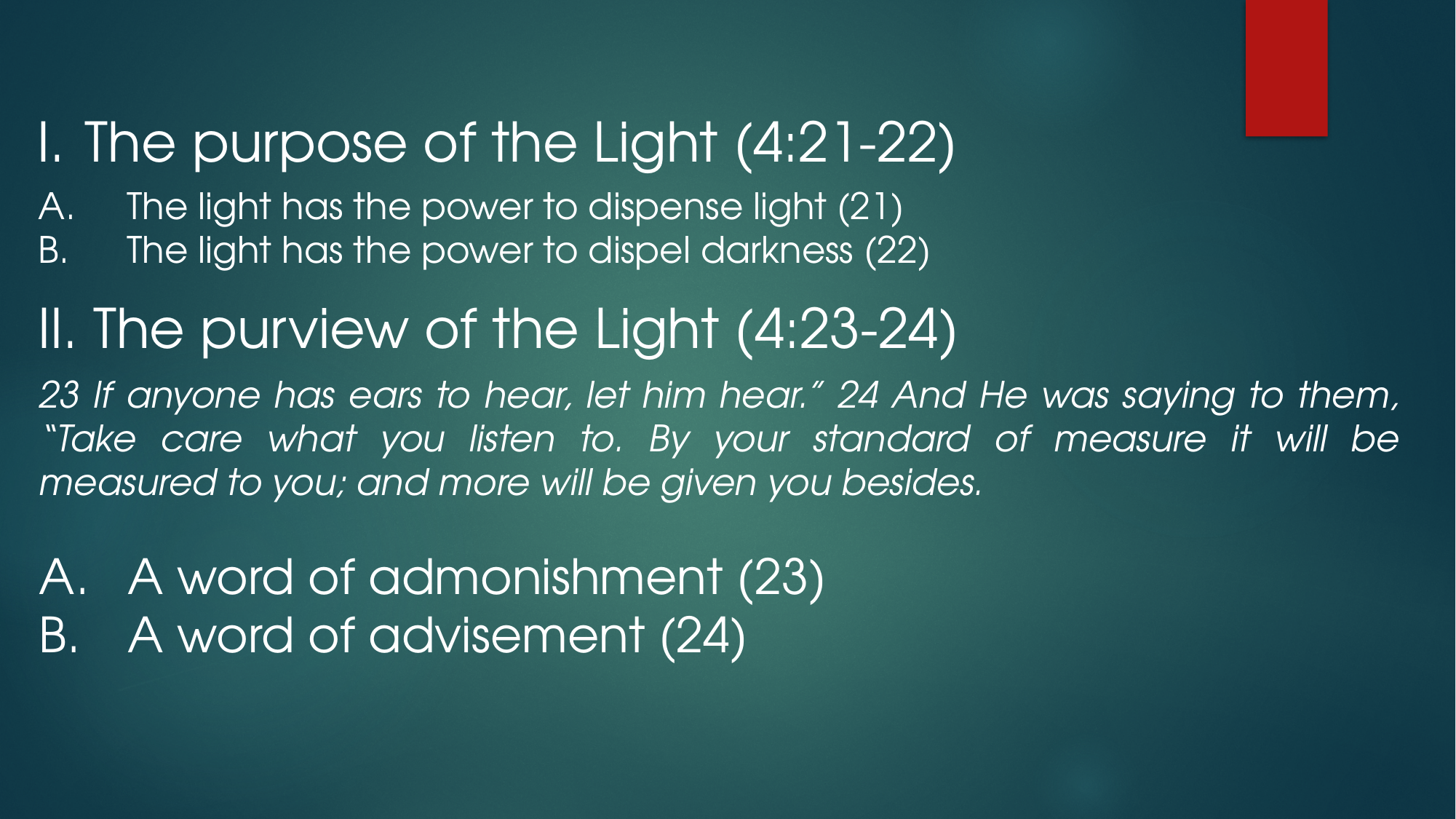

The purpose of the Light (4:21-22)
The light has the power to dispense light (21)
The light has the power to dispel darkness (22)
II. The purview of the Light (4:23-24)
23 If anyone has ears to hear, let him hear.” 24 And He was saying to them, “Take care what you listen to. By your standard of measure it will be measured to you; and more will be given you besides.

A word of admonishment (23)
A word of advisement (24)